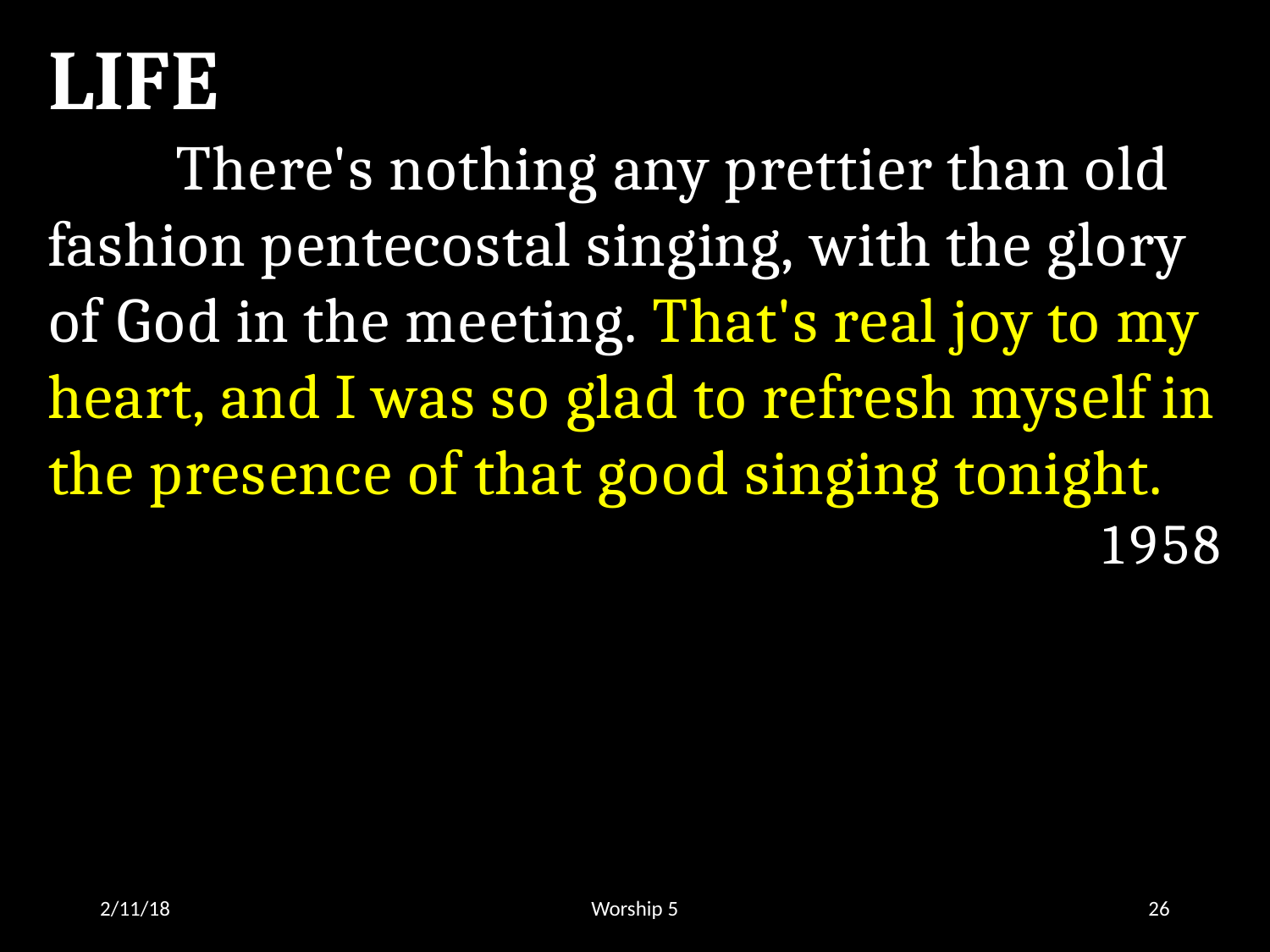

LIFE
	There's nothing any prettier than old fashion pentecostal singing, with the glory of God in the meeting. That's real joy to my heart, and I was so glad to refresh myself in the presence of that good singing tonight.
1958
2/11/18
Worship 5
26